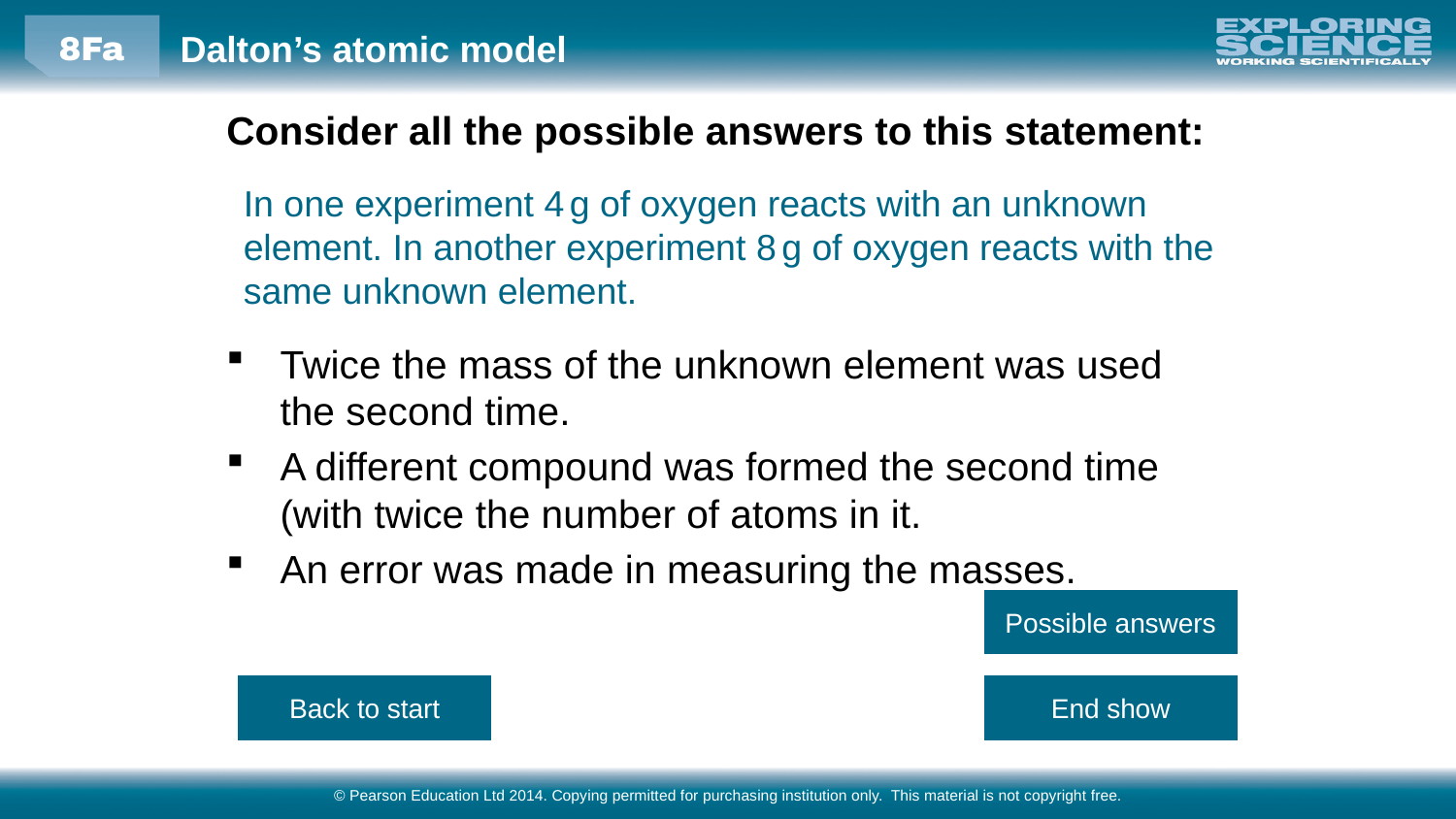

Consider all the possible answers to this statement:
In one experiment 4 g of oxygen reacts with an unknown element. In another experiment 8 g of oxygen reacts with the same unknown element.
Twice the mass of the unknown element was used the second time.
A different compound was formed the second time (with twice the number of atoms in it.
An error was made in measuring the masses.
Possible answers
Back to start
End show
© Pearson Education Ltd 2014. Copying permitted for purchasing institution only.  This material is not copyright free.